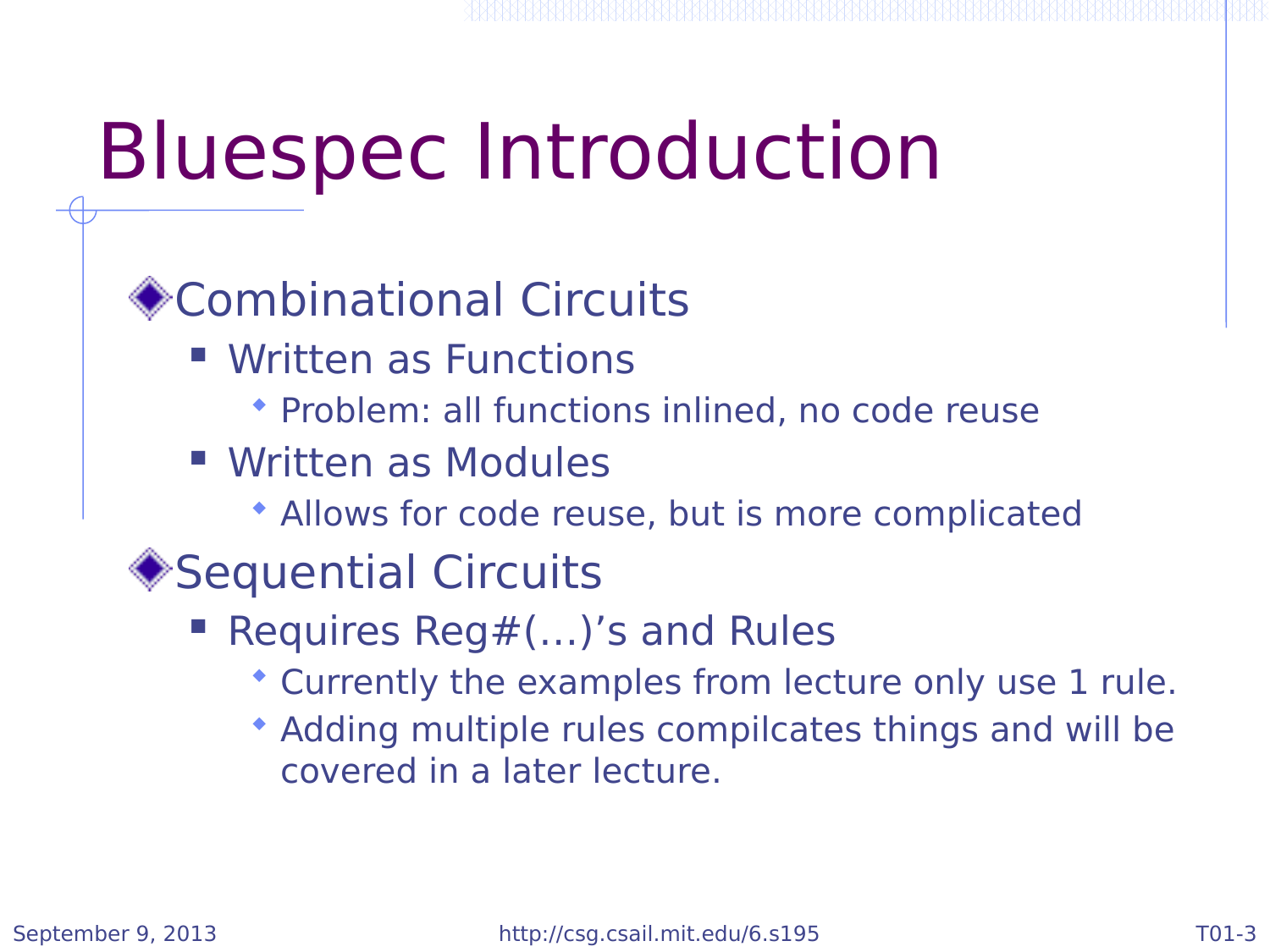

# Bluespec Introduction
Combinational Circuits
Written as Functions
Problem: all functions inlined, no code reuse
Written as Modules
Allows for code reuse, but is more complicated
Sequential Circuits
Requires Reg#(…)’s and Rules
Currently the examples from lecture only use 1 rule.
Adding multiple rules compilcates things and will be covered in a later lecture.
September 9, 2013
http://csg.csail.mit.edu/6.s195
T01-3